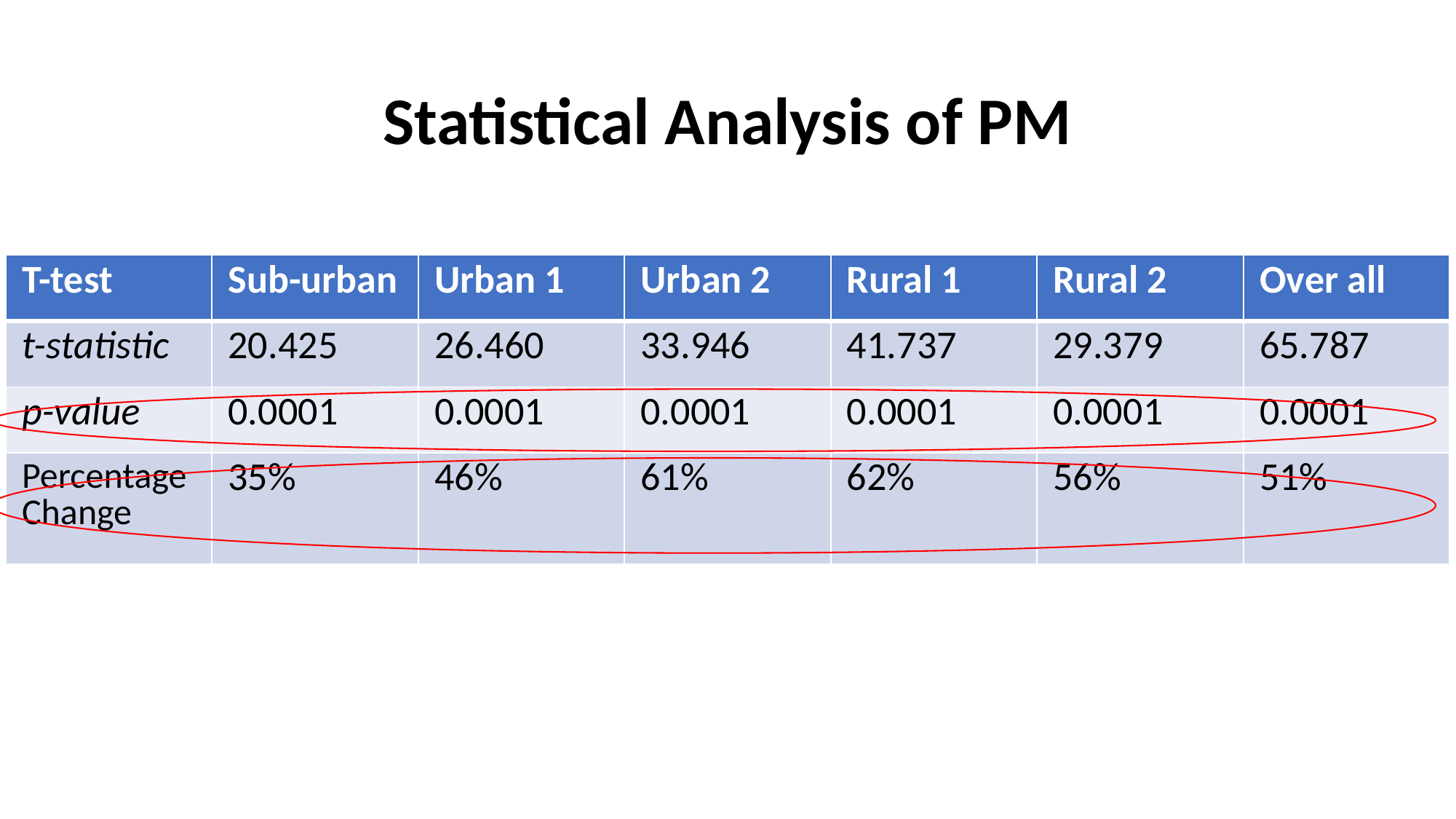

# Statistical Analysis of PM
| T-test | Sub-urban | Urban 1 | Urban 2 | Rural 1 | Rural 2 | Over all |
| --- | --- | --- | --- | --- | --- | --- |
| t-statistic | 20.425 | 26.460 | 33.946 | 41.737 | 29.379 | 65.787 |
| p-value | 0.0001 | 0.0001 | 0.0001 | 0.0001 | 0.0001 | 0.0001 |
| Percentage Change | 35% | 46% | 61% | 62% | 56% | 51% |